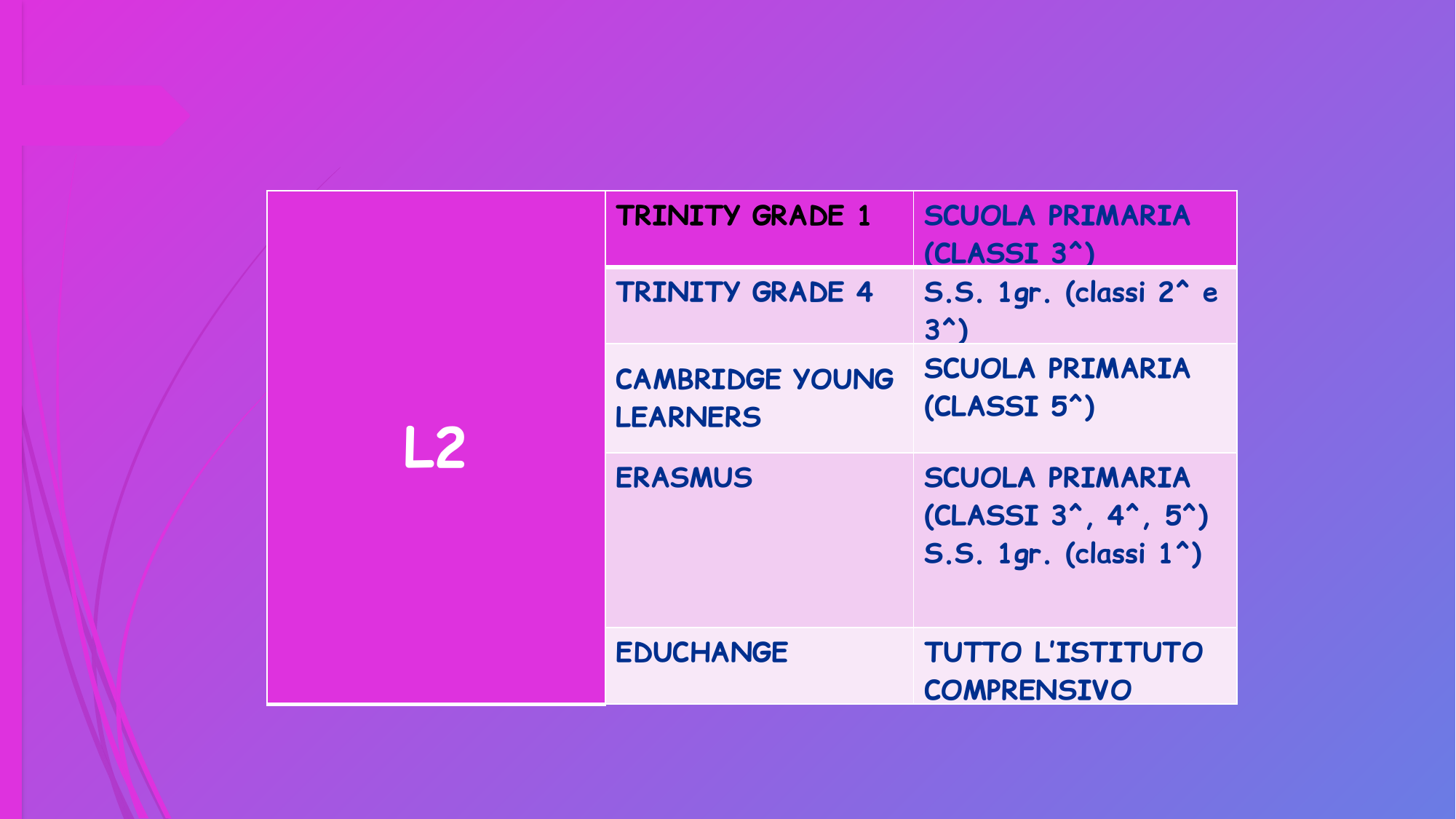

| L2 | TRINITY GRADE 1 | SCUOLA PRIMARIA (CLASSI 3^) |
| --- | --- | --- |
|  | TRINITY GRADE 4 | S.S. 1gr. (classi 2^ e 3^) |
|  | CAMBRIDGE YOUNG LEARNERS | SCUOLA PRIMARIA (CLASSI 5^) |
|  | ERASMUS | SCUOLA PRIMARIA (CLASSI 3^, 4^, 5^) S.S. 1gr. (classi 1^) |
|  | EDUCHANGE | TUTTO L’ISTITUTO COMPRENSIVO |